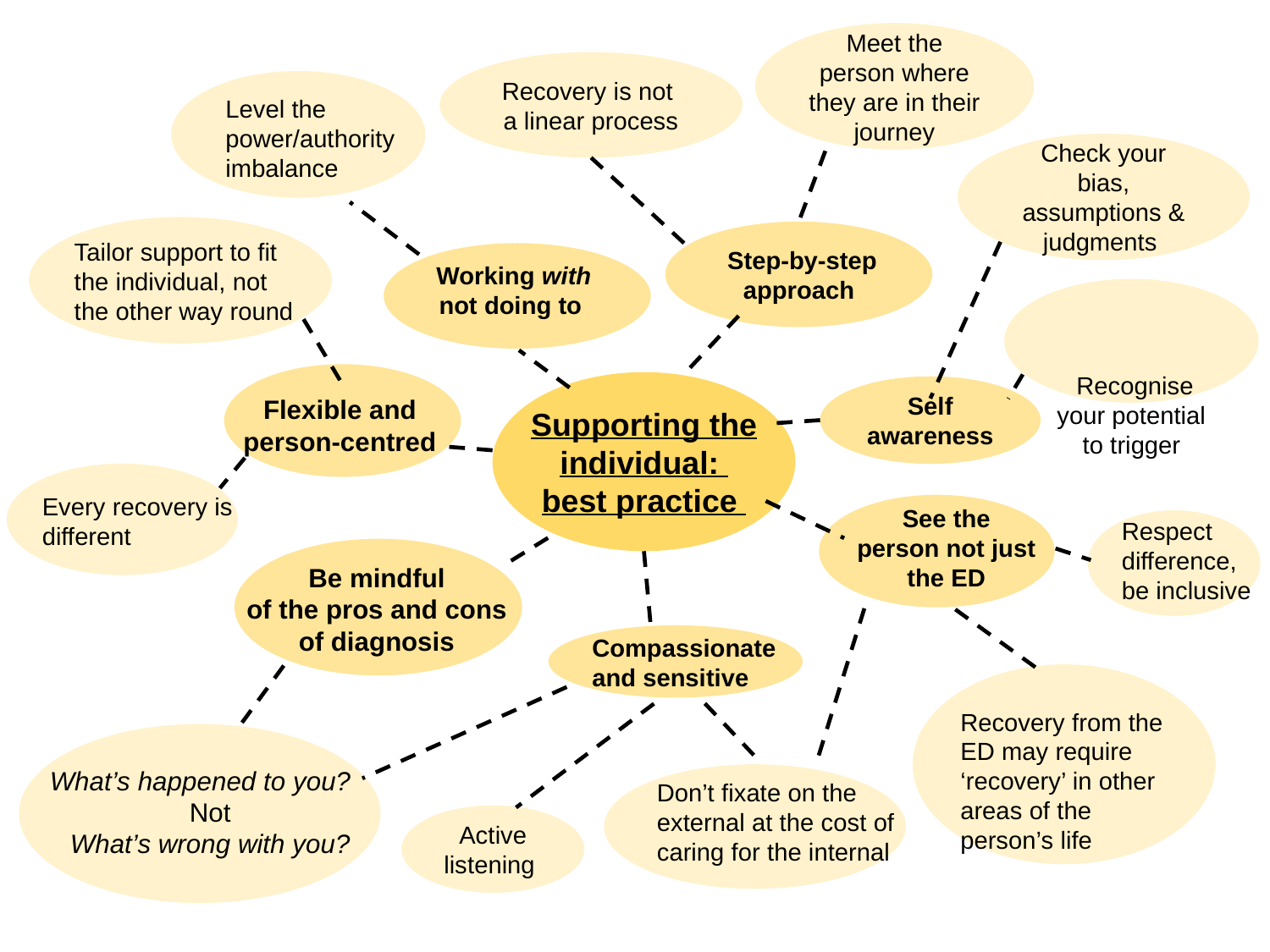

Meet the person where they are in their journey
Recovery is not  a linear process

Level the power/authority imbalance
Check your bias, assumptions & judgments

 Step-by-step approach
Tailor support to fit
the individual, not
the other way round

Working with
not doing to

 Recognise your potential to trigger

Supporting the individual:
best practice
Self awareness
Flexible and person-centred

Every recovery is different
See the person not just the ED

Respect difference,
be inclusive

Be mindful
of the pros and cons
of diagnosis
Compassionate
and sensitive

Recovery from the ED may require ‘recovery’ in other areas of the
person’s life

 What’s happened to you?
Not
What’s wrong with you?

Don’t fixate on the external at the cost of caring for the internal
Active listening